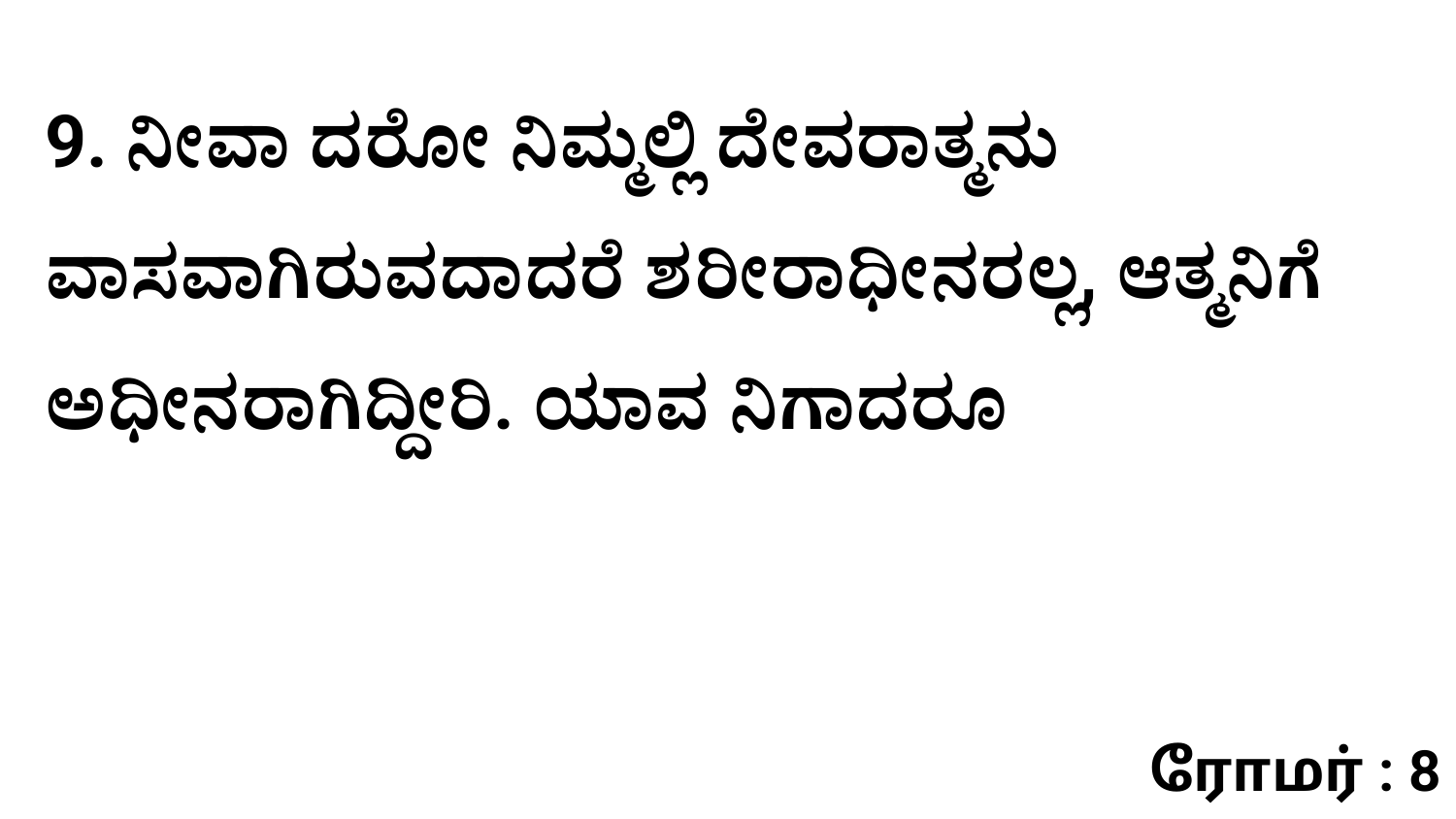

9. ನೀವಾ ದರೋ ನಿಮ್ಮಲ್ಲಿ ದೇವರಾತ್ಮನು ವಾಸವಾಗಿರುವದಾದರೆ ಶರೀರಾಧೀನರಲ್ಲ, ಆತ್ಮನಿಗೆ ಅಧೀನರಾಗಿದ್ದೀರಿ. ಯಾವ ನಿಗಾದರೂ
ரோமர் : 8